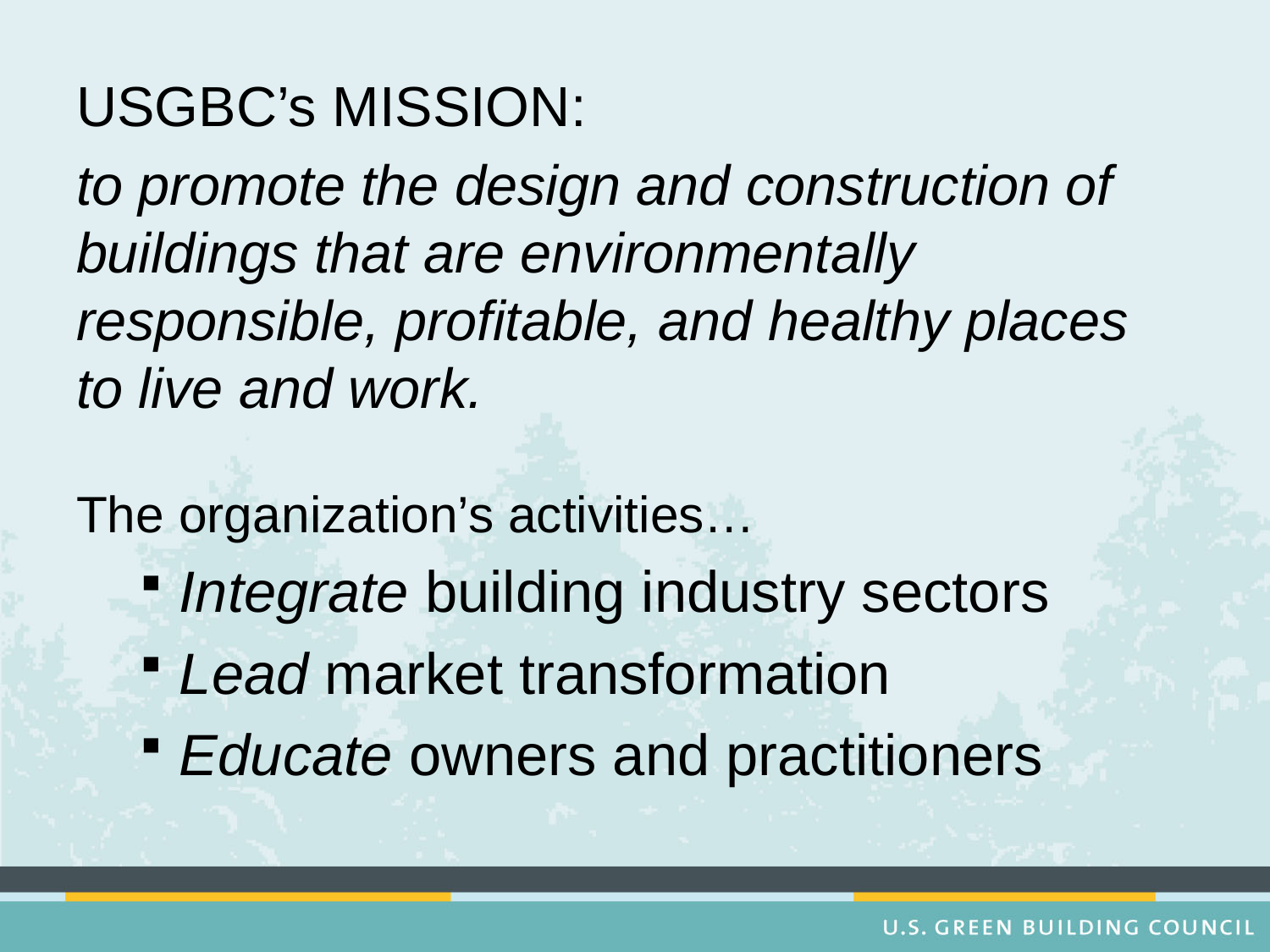

USGBC’s MISSION:
to promote the design and construction of buildings that are environmentally responsible, profitable, and healthy places to live and work.

The organization’s activities…
Integrate building industry sectors
Lead market transformation
Educate owners and practitioners